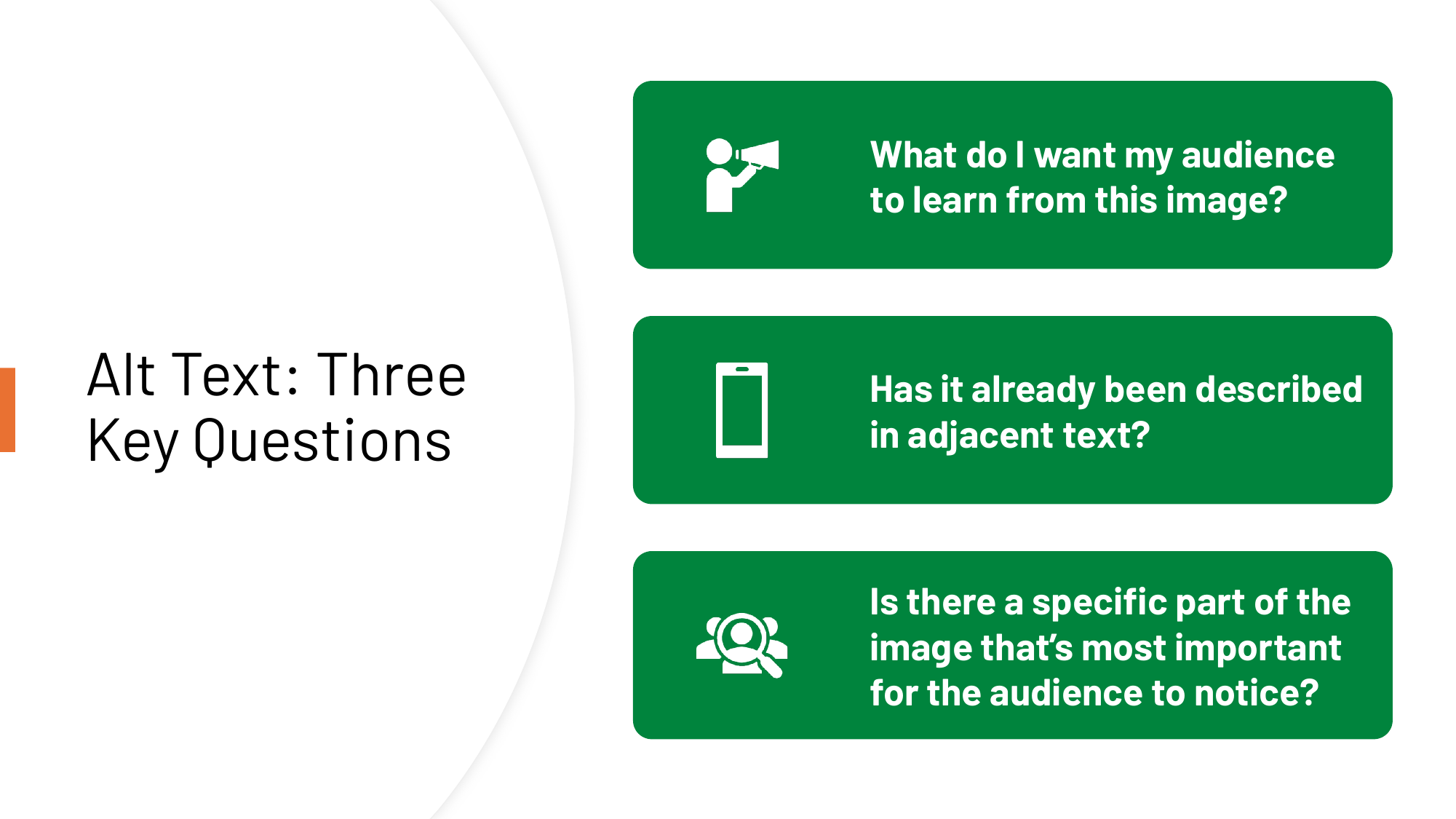

What do I want my audience to learn from this image?

# Alt Text: Three Key Questions

Has it already been described in adjacent text?

Is there a specific part of the image that’s most important for the audience to notice?